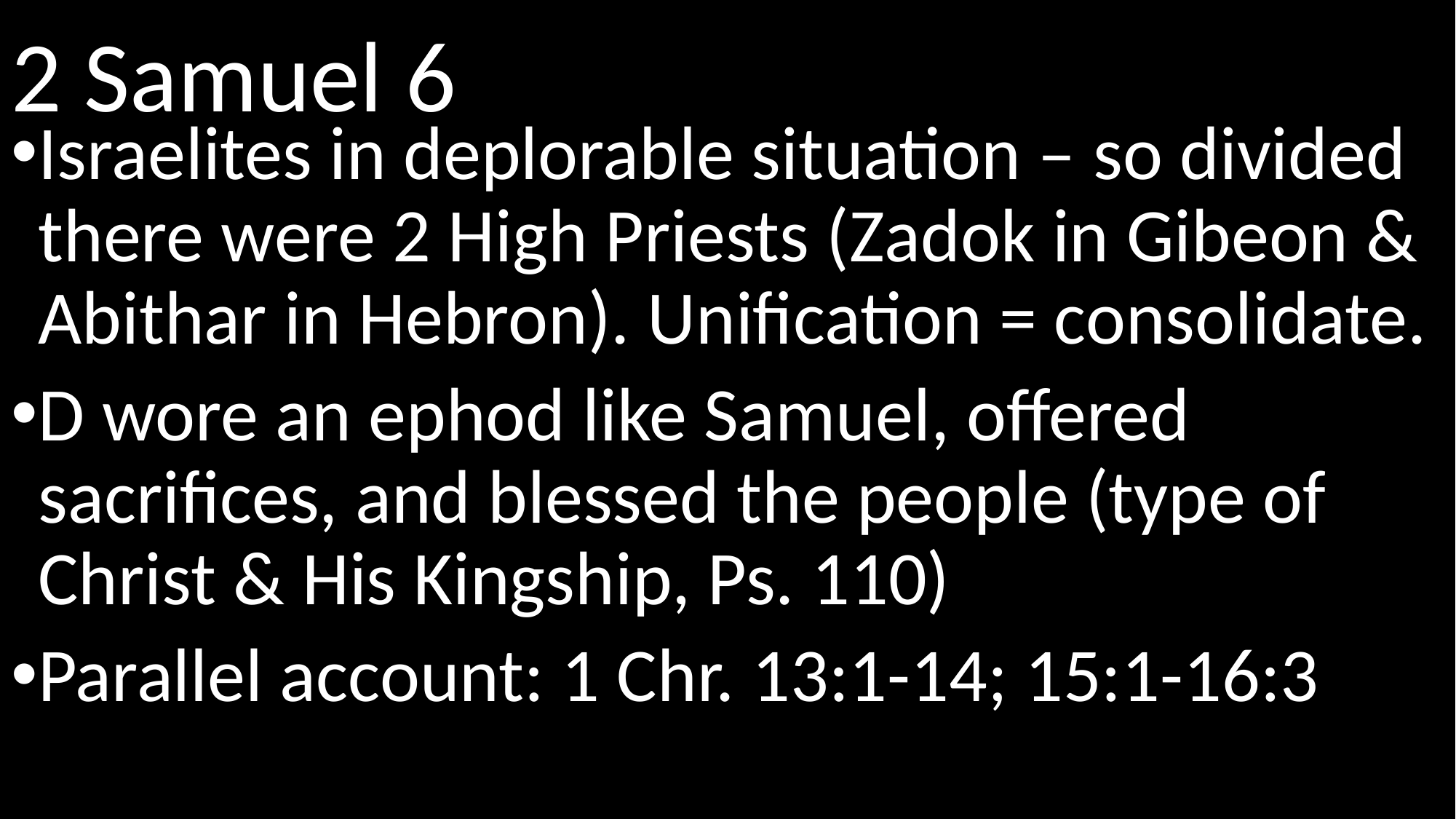

# 2 Samuel 6
Israelites in deplorable situation – so divided there were 2 High Priests (Zadok in Gibeon & Abithar in Hebron). Unification = consolidate.
D wore an ephod like Samuel, offered sacrifices, and blessed the people (type of Christ & His Kingship, Ps. 110)
Parallel account: 1 Chr. 13:1-14; 15:1-16:3